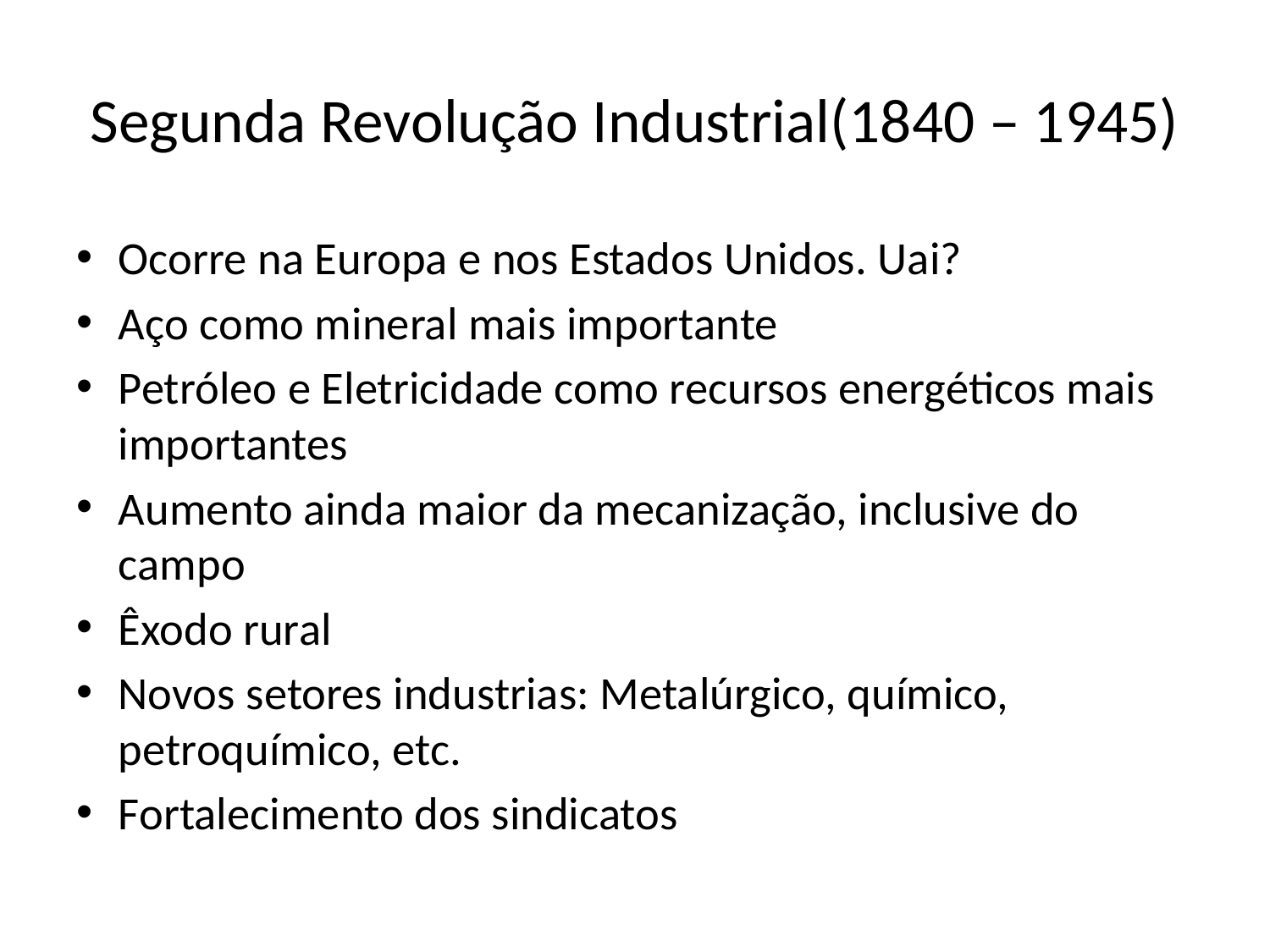

# Segunda Revolução Industrial(1840 – 1945)
Ocorre na Europa e nos Estados Unidos. Uai?
Aço como mineral mais importante
Petróleo e Eletricidade como recursos energéticos mais importantes
Aumento ainda maior da mecanização, inclusive do campo
Êxodo rural
Novos setores industrias: Metalúrgico, químico, petroquímico, etc.
Fortalecimento dos sindicatos